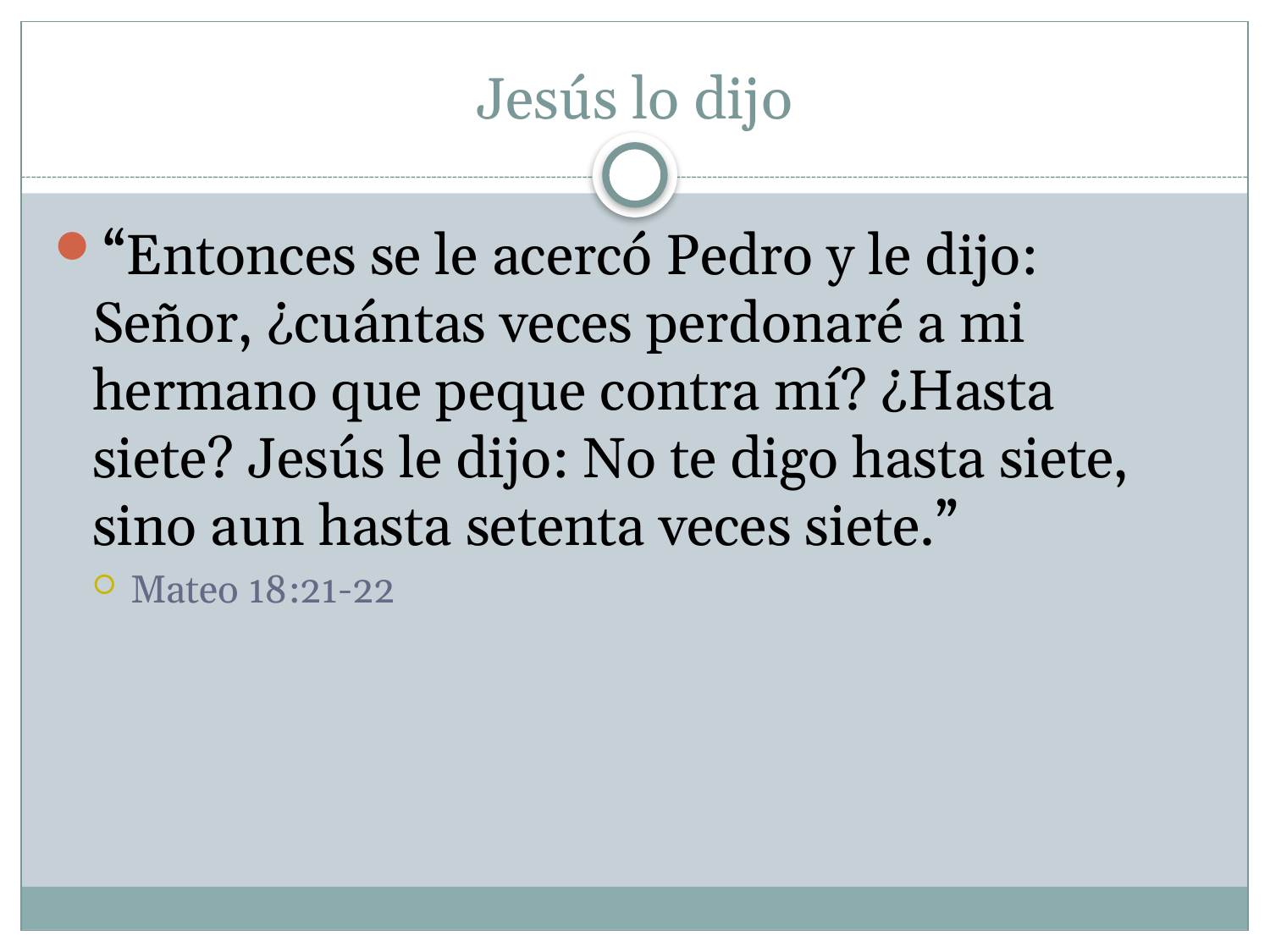

# Jesús lo dijo
“Entonces se le acercó Pedro y le dijo: Señor, ¿cuántas veces perdonaré a mi hermano que peque contra mí? ¿Hasta siete? Jesús le dijo: No te digo hasta siete, sino aun hasta setenta veces siete.”
Mateo 18:21-22